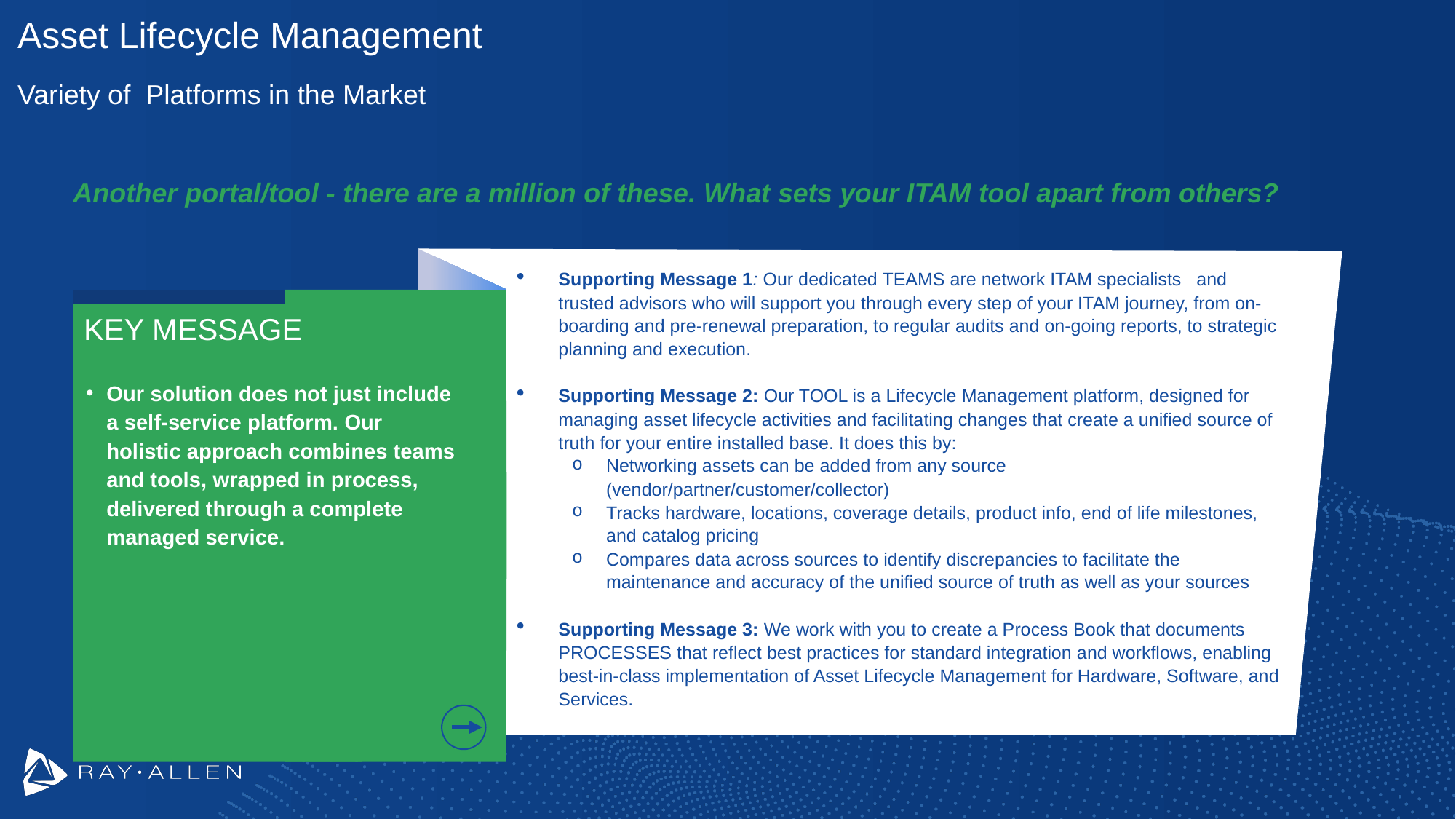

# Asset Lifecycle Management
Variety of  Platforms in the Market
Another portal/tool - there are a million of these. What sets your ITAM tool apart from others?

Supporting Message 1: Our dedicated TEAMS are network ITAM specialists   and trusted advisors who will support you through every step of your ITAM journey, from on-boarding and pre-renewal preparation, to regular audits and on-going reports, to strategic planning and execution.
Supporting Message 2: Our TOOL is a Lifecycle Management platform, designed for managing asset lifecycle activities and facilitating changes that create a unified source of truth for your entire installed base. It does this by:
Networking assets can be added from any source (vendor/partner/customer/collector)
Tracks hardware, locations, coverage details, product info, end of life milestones, and catalog pricing
Compares data across sources to identify discrepancies to facilitate the maintenance and accuracy of the unified source of truth as well as your sources
Supporting Message 3: We work with you to create a Process Book that documents PROCESSES that reflect best practices for standard integration and workflows, enabling best-in-class implementation of Asset Lifecycle Management for Hardware, Software, and Services.

KEY MESSAGE
Our solution does not just include a self-service platform. Our holistic approach combines teams and tools, wrapped in process, delivered through a complete managed service.